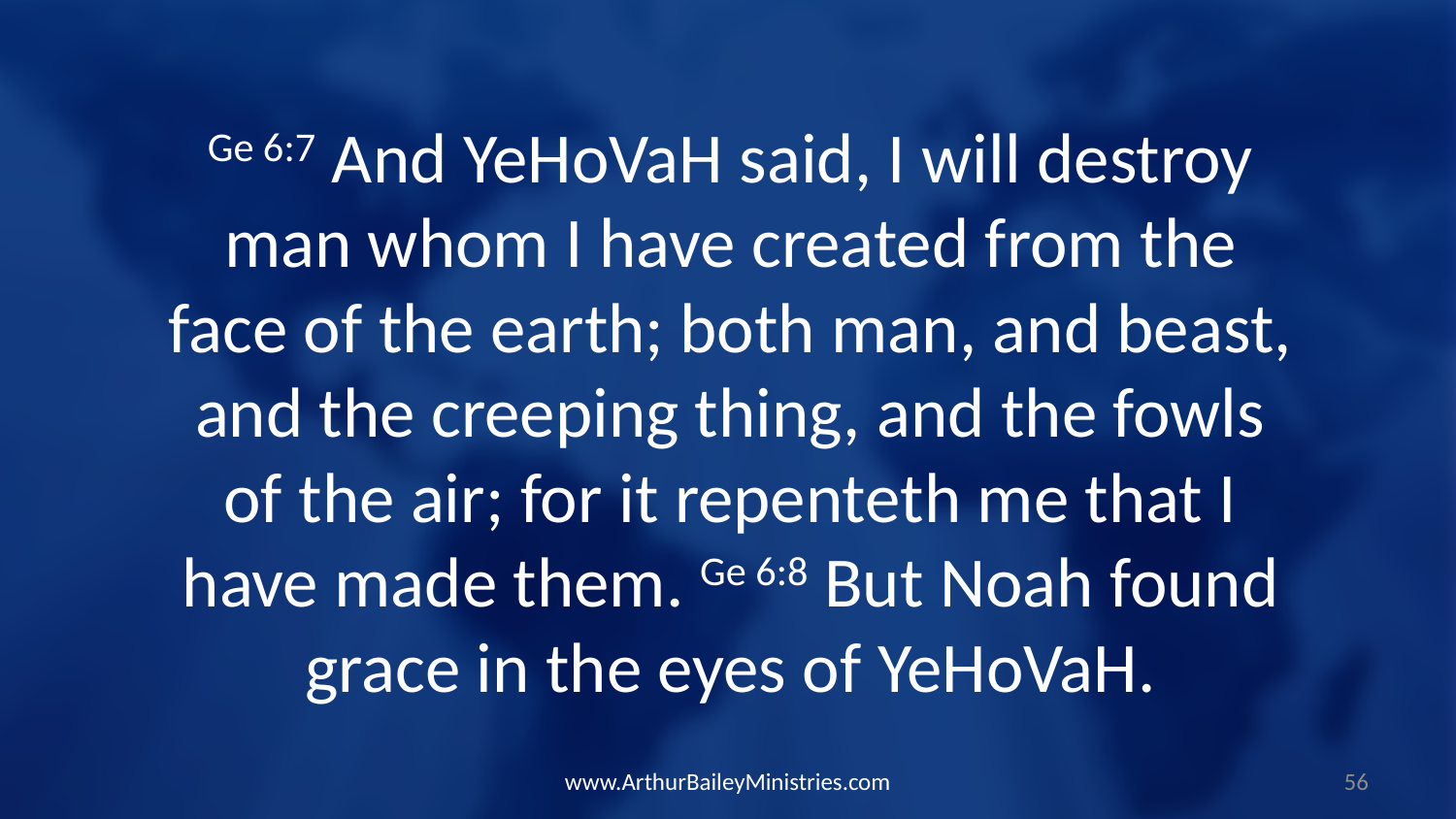

Ge 6:7 And YeHoVaH said, I will destroy man whom I have created from the face of the earth; both man, and beast, and the creeping thing, and the fowls of the air; for it repenteth me that I have made them. Ge 6:8 But Noah found grace in the eyes of YeHoVaH.
www.ArthurBaileyMinistries.com
56